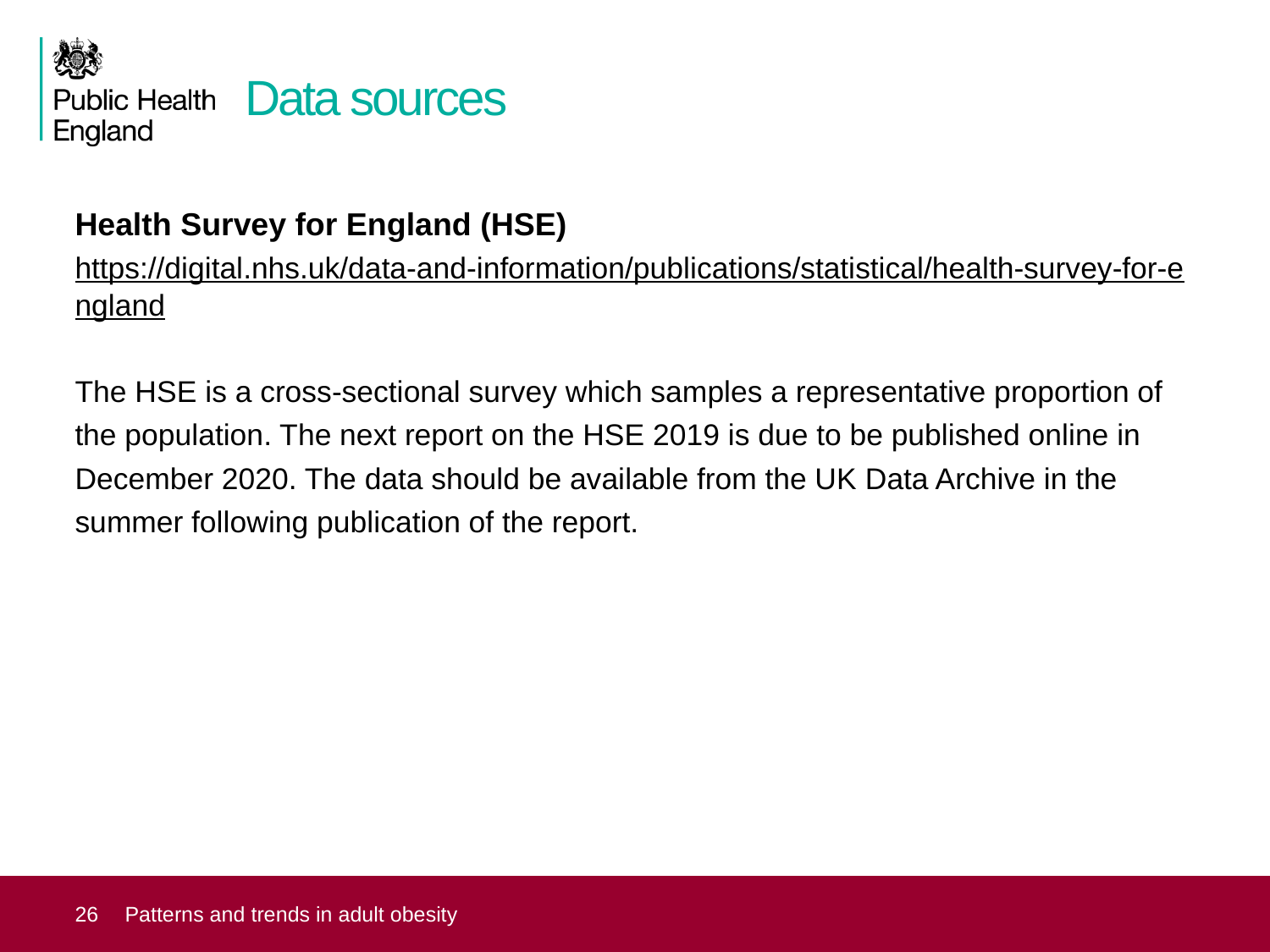

# Data sources
Health Survey for England (HSE)
https://digital.nhs.uk/data-and-information/publications/statistical/health-survey-for-england

The HSE is a cross-sectional survey which samples a representative proportion of the population. The next report on the HSE 2019 is due to be published online in December 2020. The data should be available from the UK Data Archive in the summer following publication of the report.

26
Patterns and trends in adult obesity